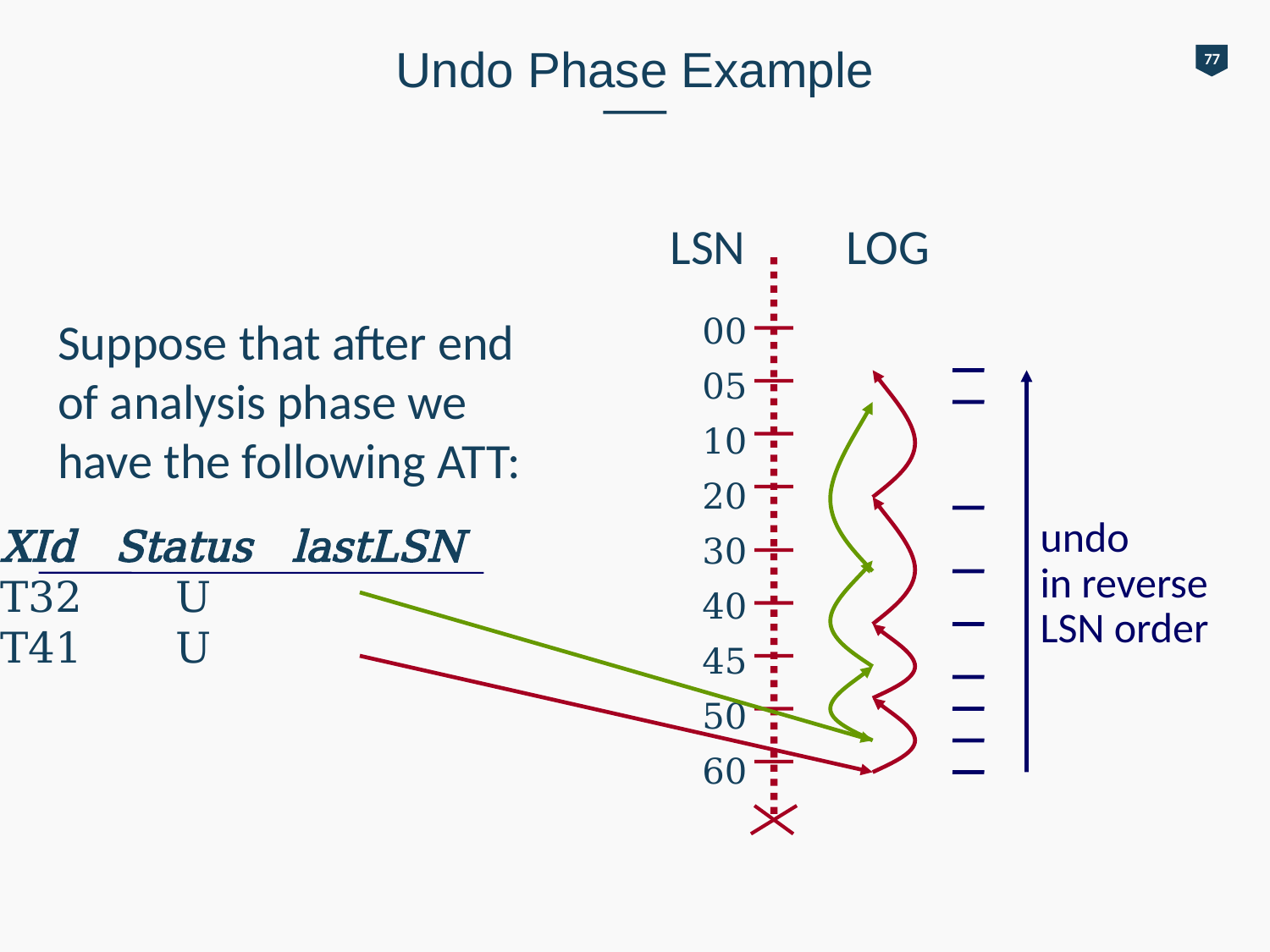

# Undo Phase Example
77

LSN         LOG

     00
     05
     10
     20
     30
     40
     45
     50
     60
Suppose that after end of analysis phase we have the following ATT:

undo
in reverse
LSN order
XId   Status   lastLSN
T32       U
T41       U